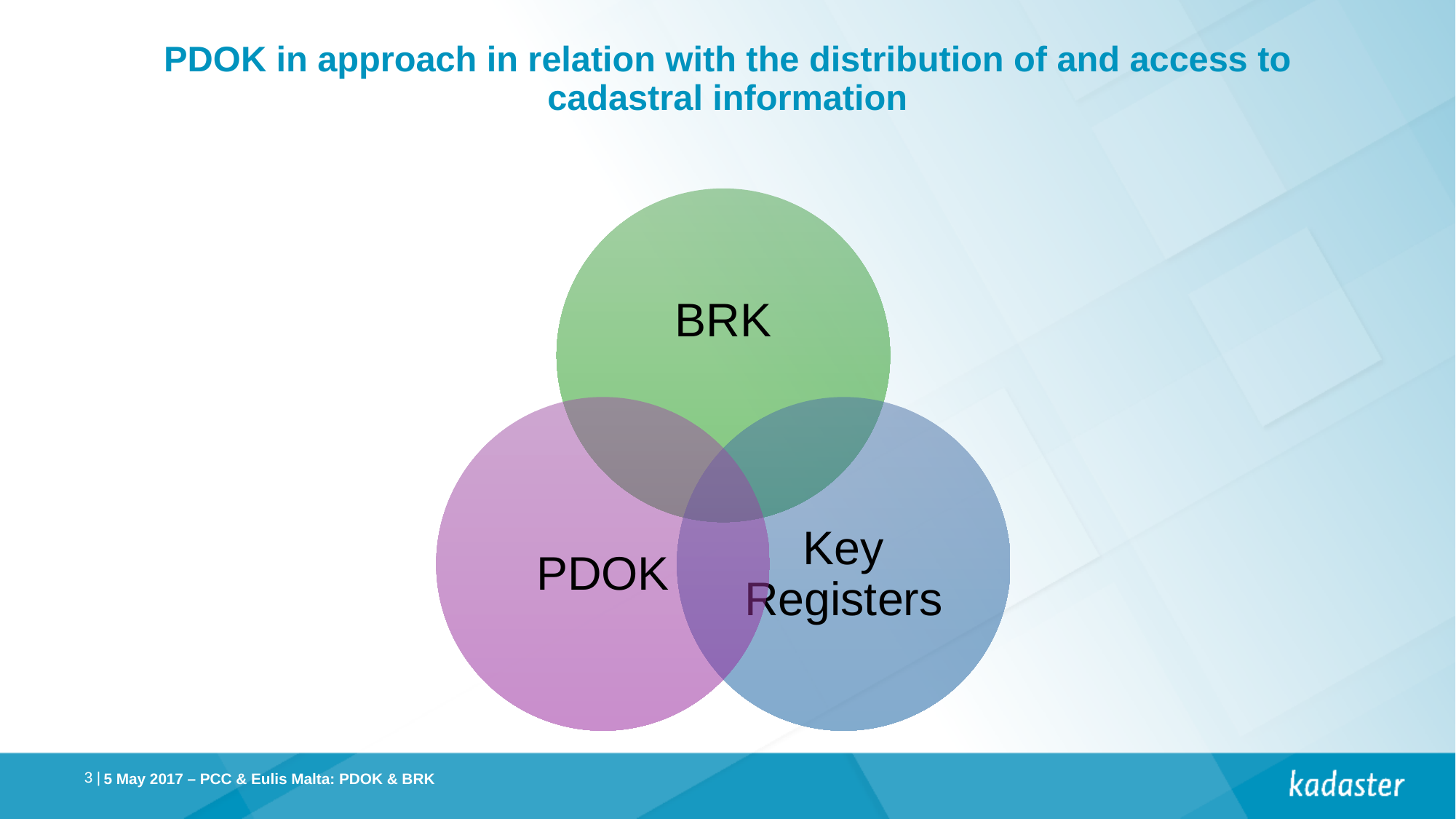

# PDOK in approach in relation with the distribution of and access to cadastral information
BRK
Key Registers
PDOK
 5 May 2017 – PCC & Eulis Malta: PDOK & BRK